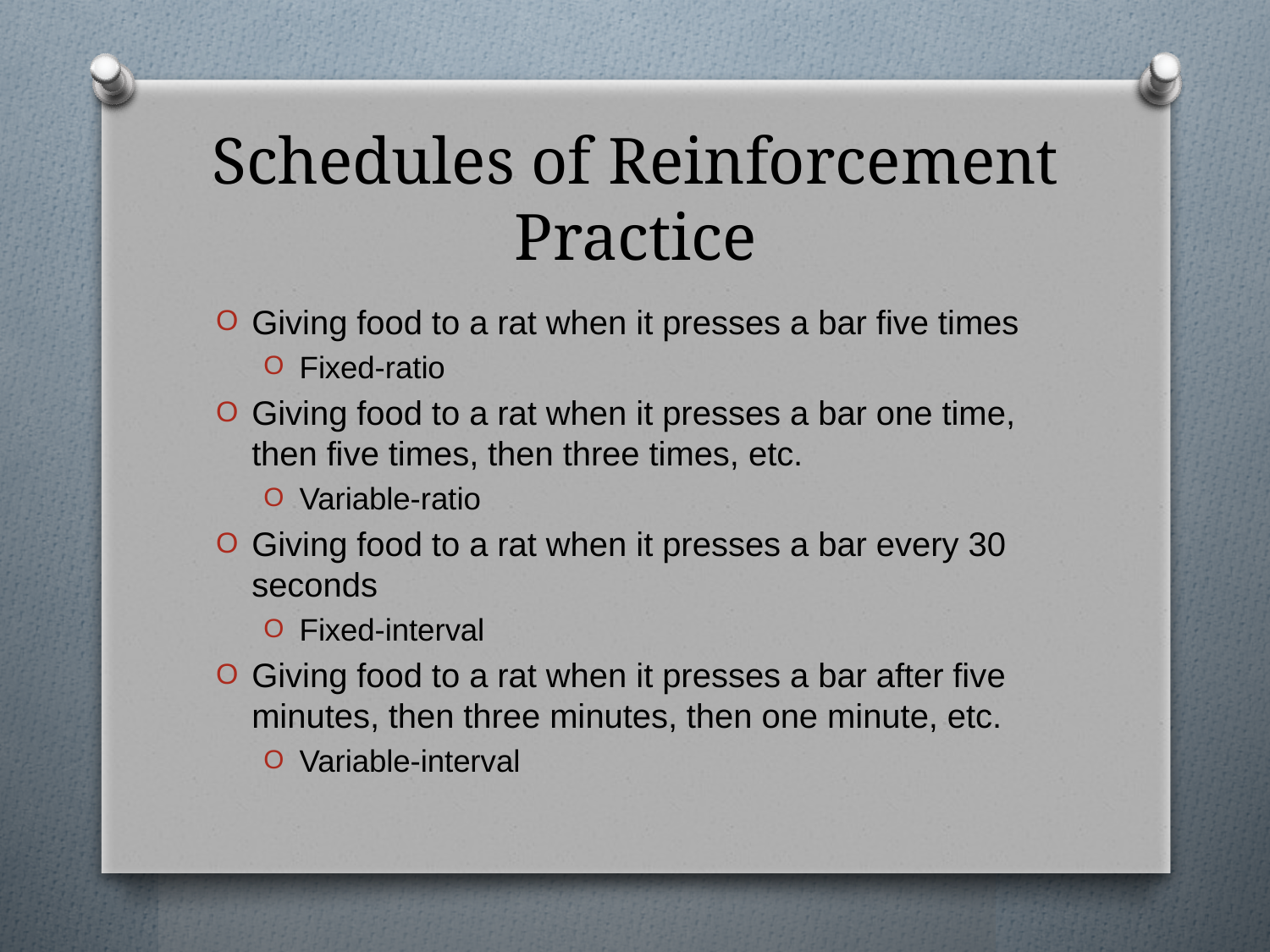

# Schedules of Reinforcement Practice
Giving food to a rat when it presses a bar five times
Fixed-ratio
Giving food to a rat when it presses a bar one time, then five times, then three times, etc.
Variable-ratio
Giving food to a rat when it presses a bar every 30 seconds
Fixed-interval
Giving food to a rat when it presses a bar after five minutes, then three minutes, then one minute, etc.
Variable-interval